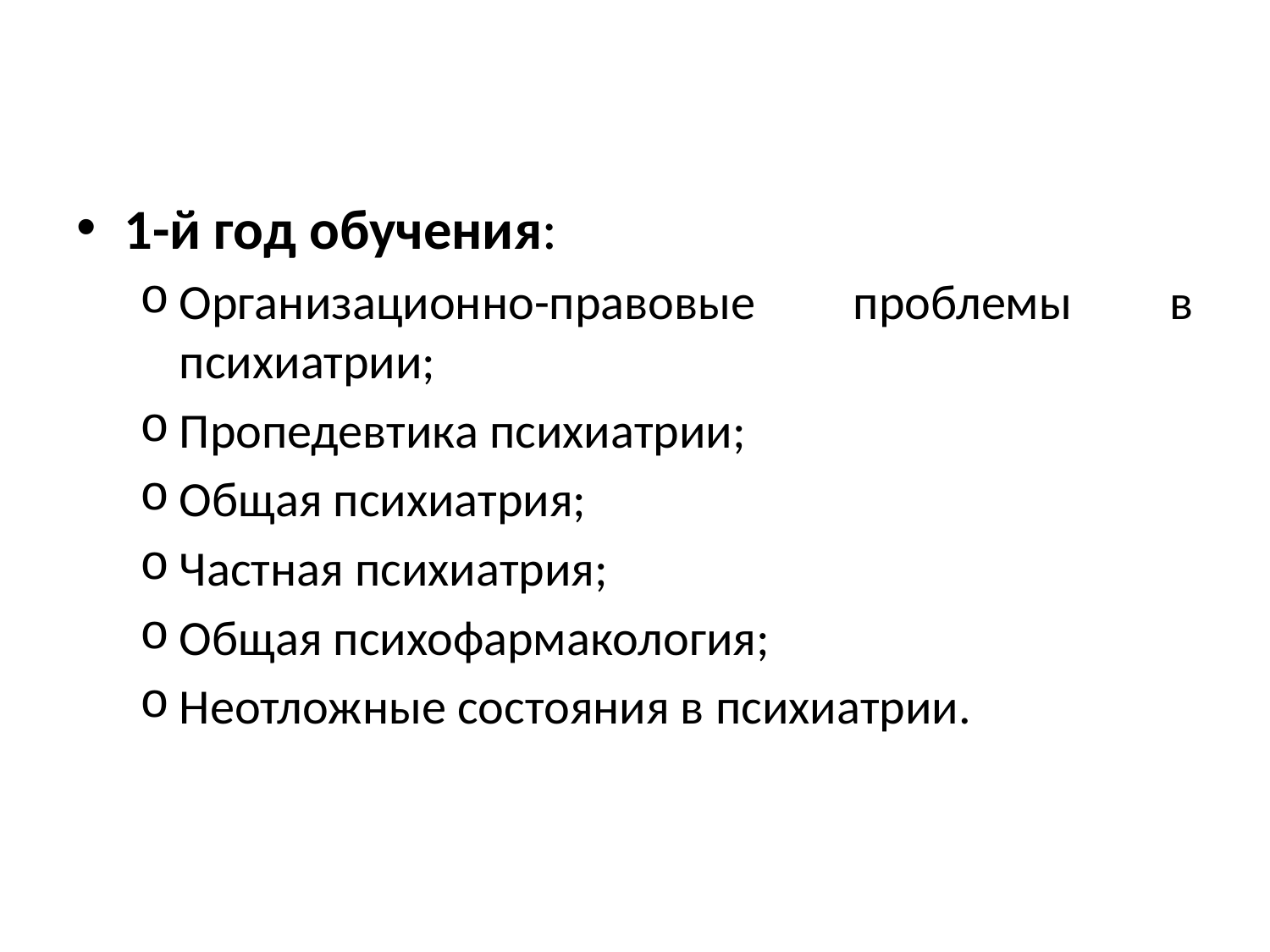

#
1-й год обучения:
Организационно-правовые проблемы в психиатрии;
Пропедевтика психиатрии;
Общая психиатрия;
Частная психиатрия;
Общая психофармакология;
Неотложные состояния в психиатрии.